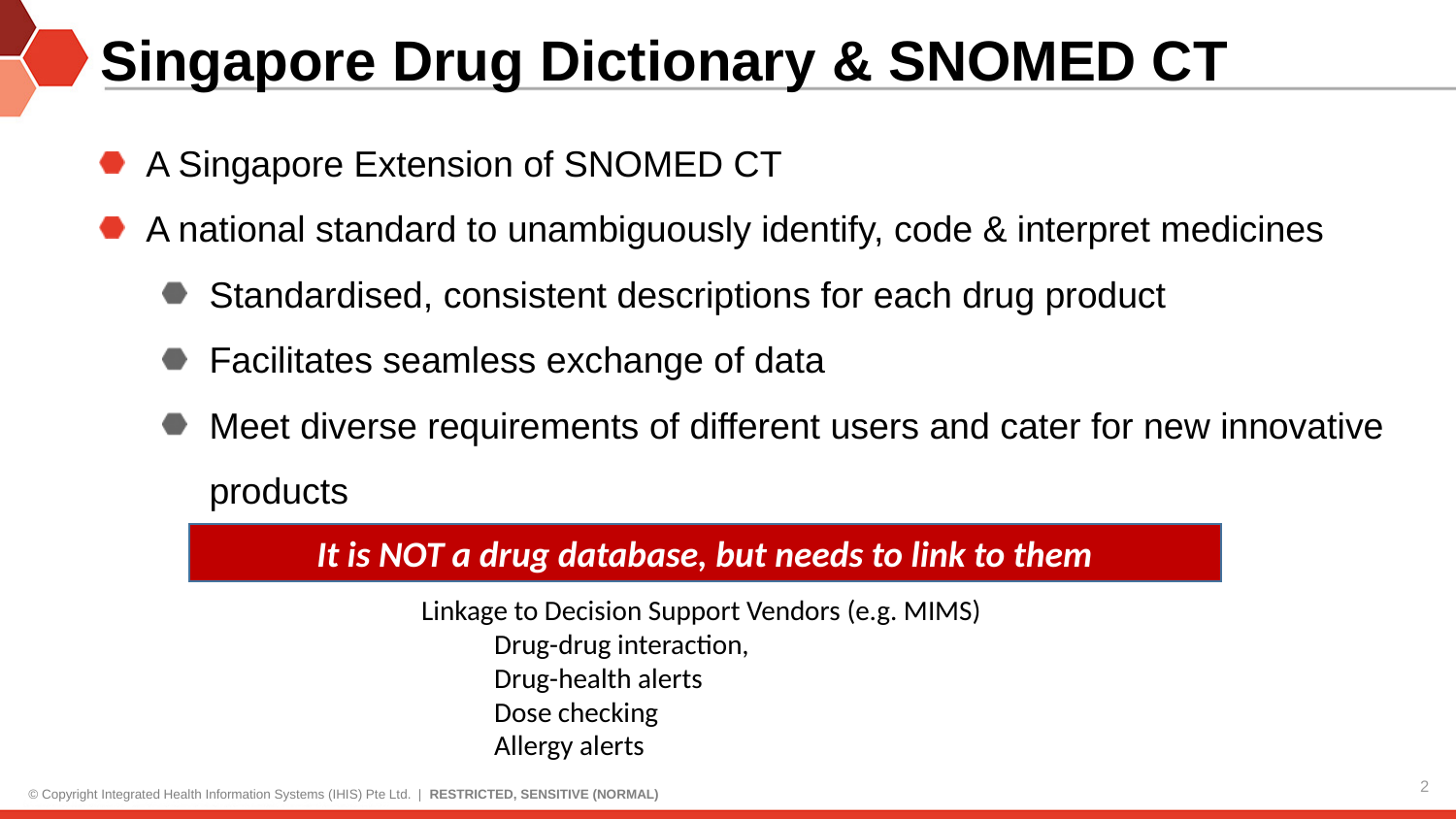

# Singapore Drug Dictionary & SNOMED CT
A Singapore Extension of SNOMED CT
A national standard to unambiguously identify, code & interpret medicines
Standardised, consistent descriptions for each drug product
Facilitates seamless exchange of data
Meet diverse requirements of different users and cater for new innovative products

It is NOT a drug database, but needs to link to them
Linkage to Decision Support Vendors (e.g. MIMS)
Drug-drug interaction,
Drug-health alerts
Dose checking
Allergy alerts
2